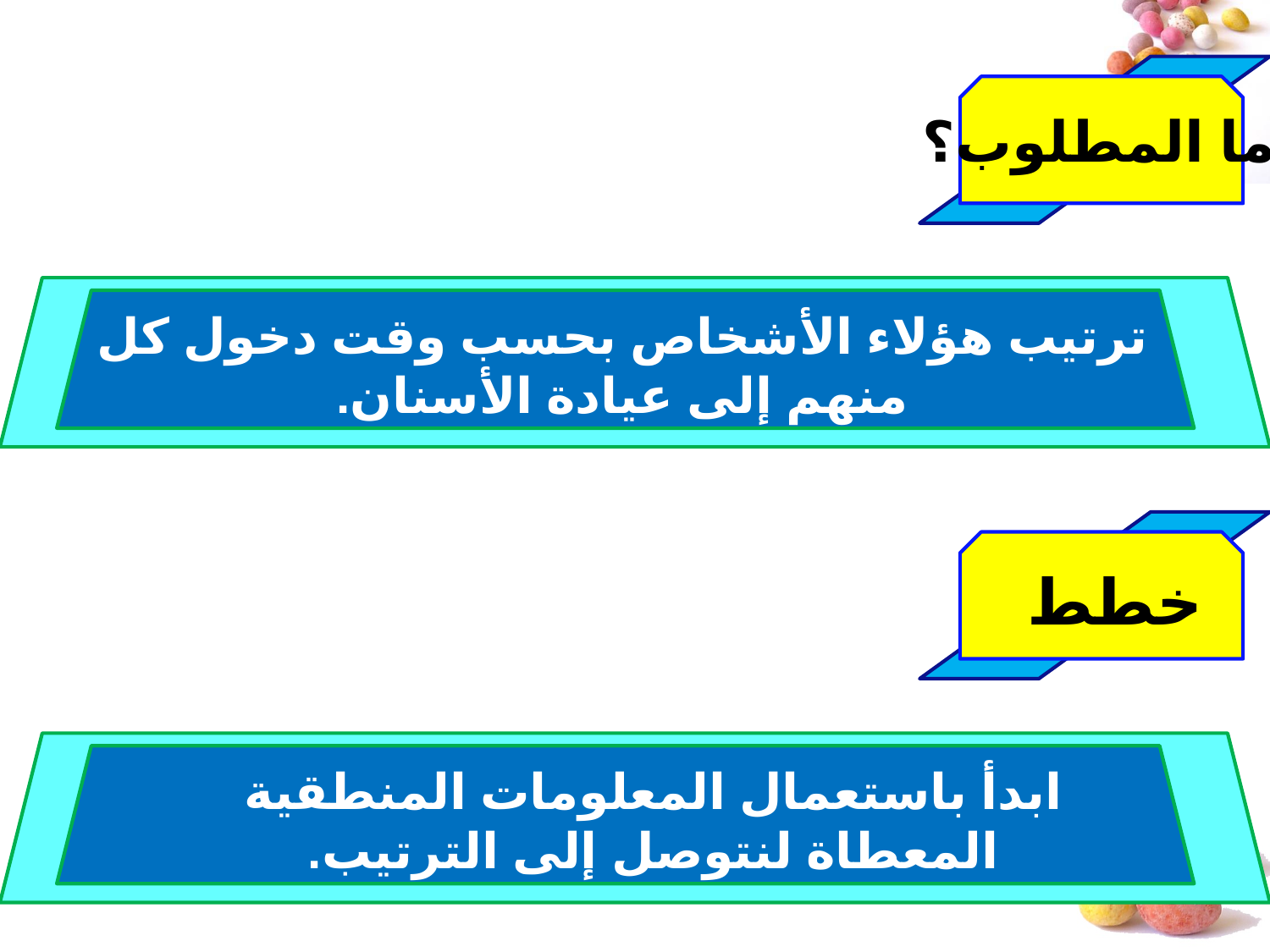

ما المطلوب؟

ترتيب هؤلاء الأشخاص بحسب وقت دخول كل منهم إلى عيادة الأسنان.

خطط

ابدأ باستعمال المعلومات المنطقية المعطاة لنتوصل إلى الترتيب.